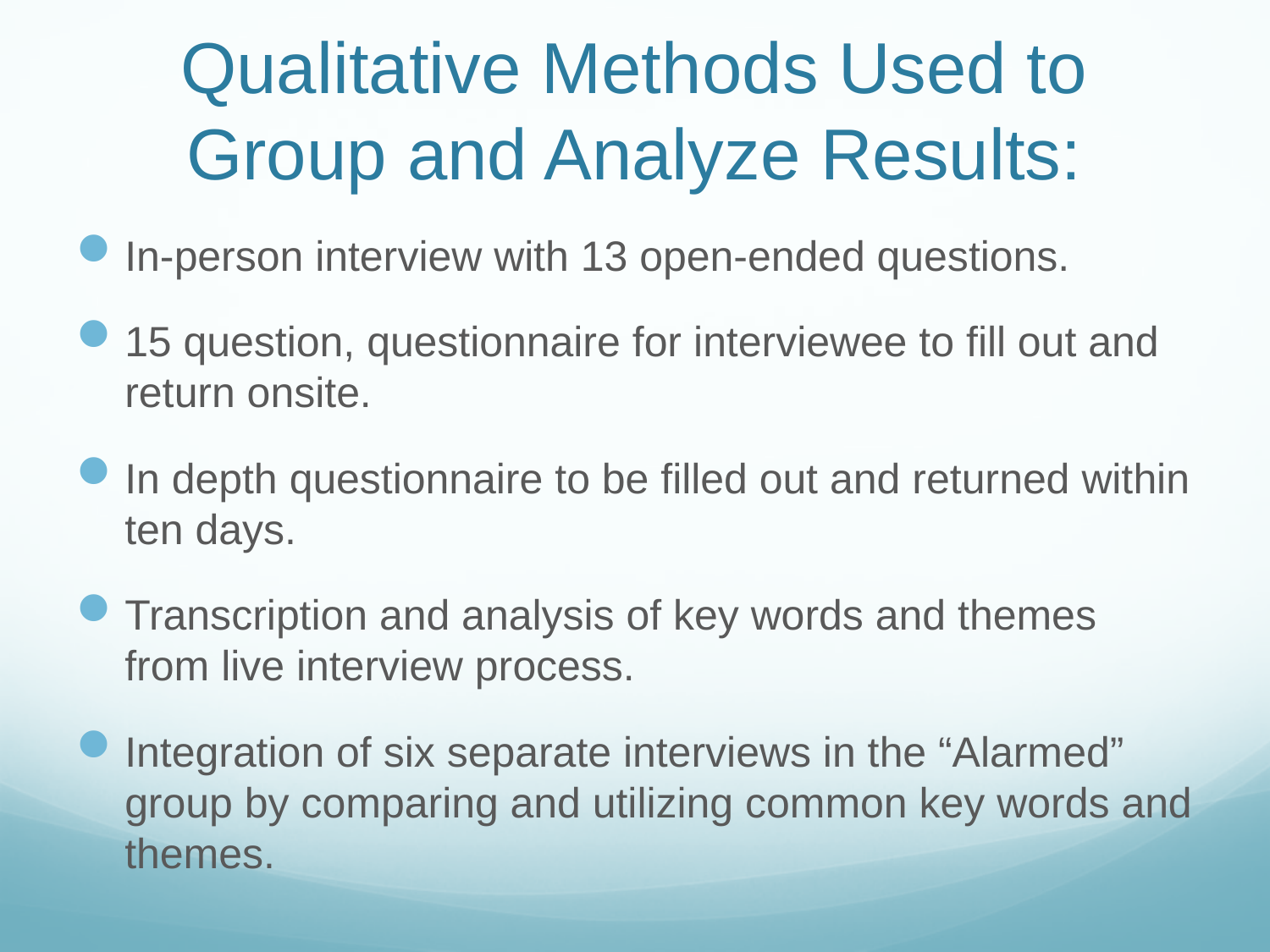

# Qualitative Methods Used to Group and Analyze Results:
In-person interview with 13 open-ended questions.
15 question, questionnaire for interviewee to fill out and return onsite.
In depth questionnaire to be filled out and returned within ten days.
Transcription and analysis of key words and themes from live interview process.
Integration of six separate interviews in the “Alarmed” group by comparing and utilizing common key words and themes.